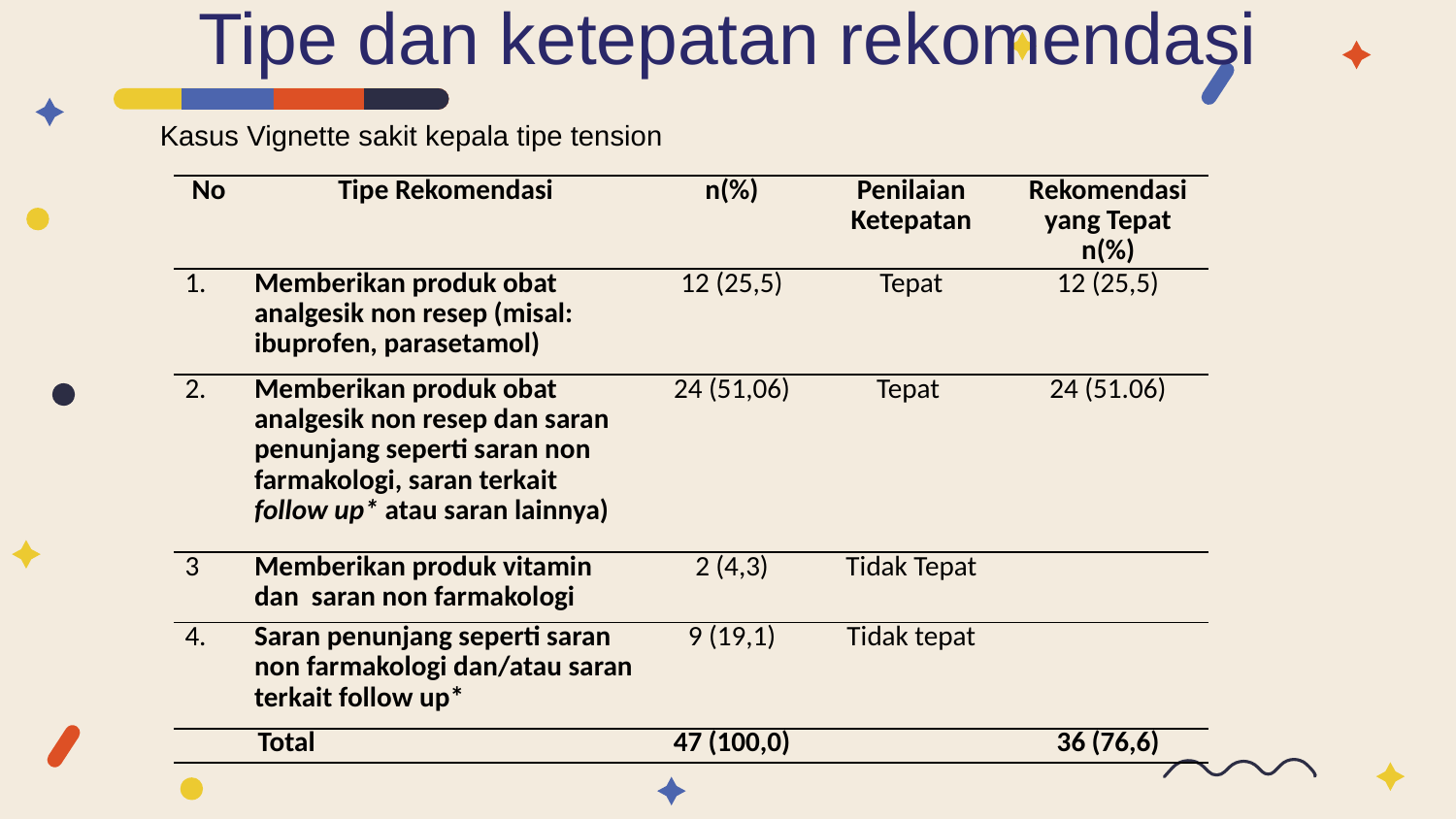

# Tipe dan ketepatan rekomendasi
Kasus Vignette sakit kepala tipe tension
| No | Tipe Rekomendasi | n(%) | Penilaian Ketepatan | Rekomendasi yang Tepat n(%) |
| --- | --- | --- | --- | --- |
| 1. | Memberikan produk obat analgesik non resep (misal: ibuprofen, parasetamol) | 12 (25,5) | Tepat | 12 (25,5) |
| 2. | Memberikan produk obat analgesik non resep dan saran penunjang seperti saran non farmakologi, saran terkait follow up\* atau saran lainnya) | 24 (51,06) | Tepat | 24 (51.06) |
| 3 | Memberikan produk vitamin dan saran non farmakologi | 2 (4,3) | Tidak Tepat |  |
| 4. | Saran penunjang seperti saran non farmakologi dan/atau saran terkait follow up\* | 9 (19,1) | Tidak tepat |  |
|  | Total | 47 (100,0) |  | 36 (76,6) |